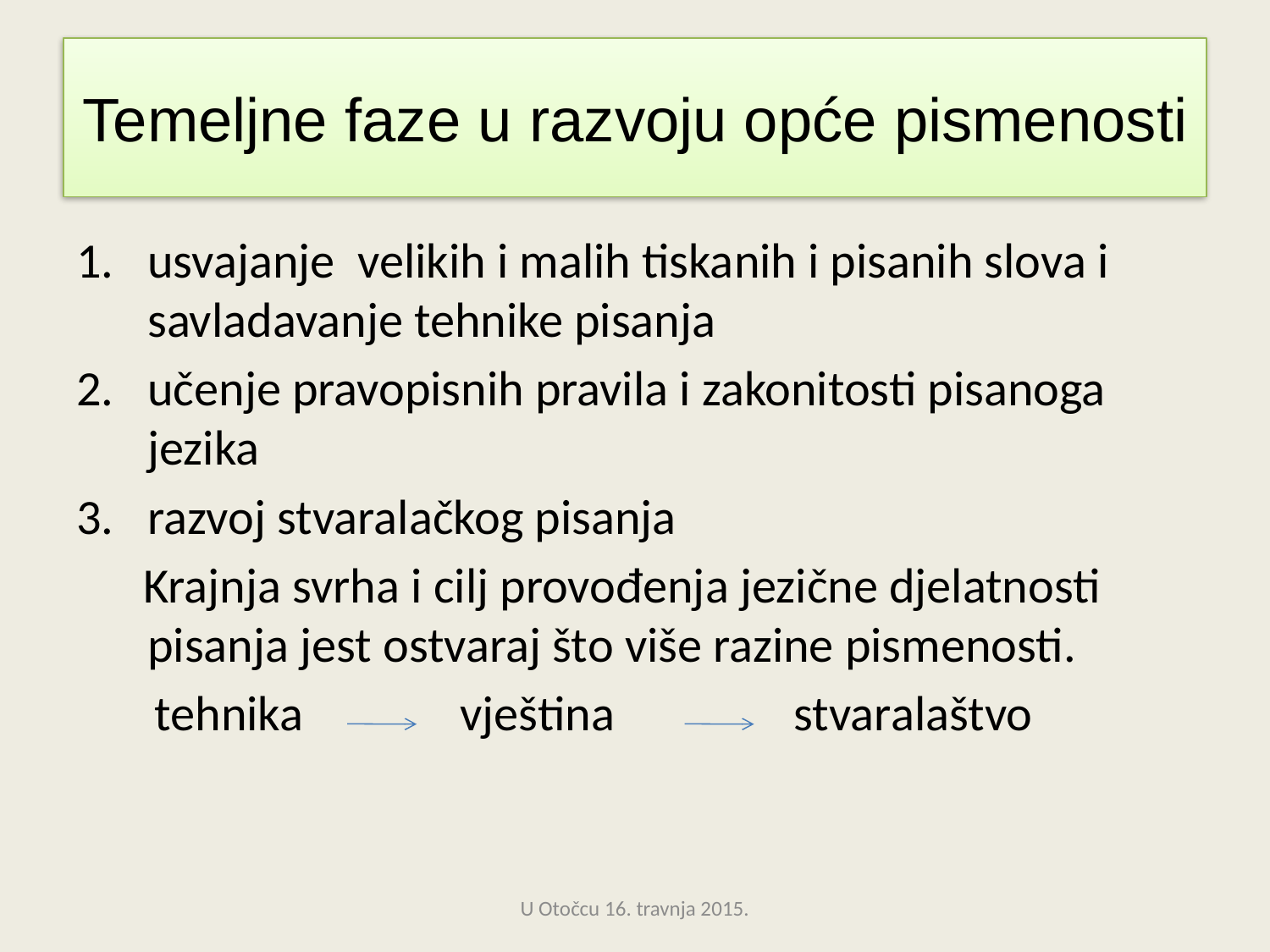

# Temeljne faze u razvoju opće pismenosti
usvajanje  velikih i malih tiskanih i pisanih slova i savladavanje tehnike pisanja
učenje pravopisnih pravila i zakonitosti pisanoga jezika
razvoj stvaralačkog pisanja
      Krajnja svrha i cilj provođenja jezične djelatnosti pisanja jest ostvaraj što više razine pismenosti.
       tehnika              vještina                stvaralaštvo
U Otočcu 16. travnja 2015.